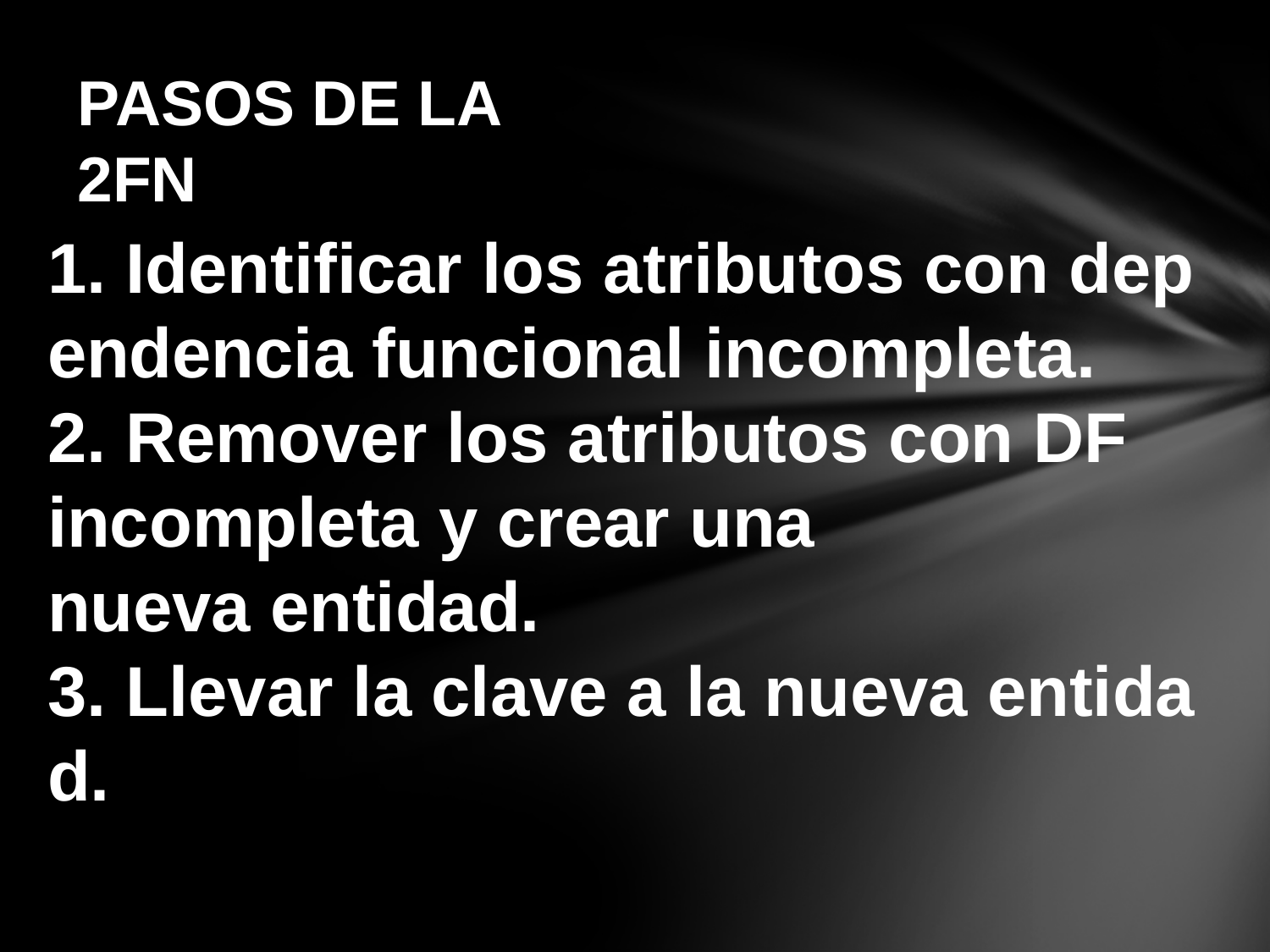

PASOS DE LA 2FN
1. Identificar los atributos con dependencia funcional incompleta.
2. Remover los atributos con DF incompleta y crear una nueva entidad.
3. Llevar la clave a la nueva entidad.